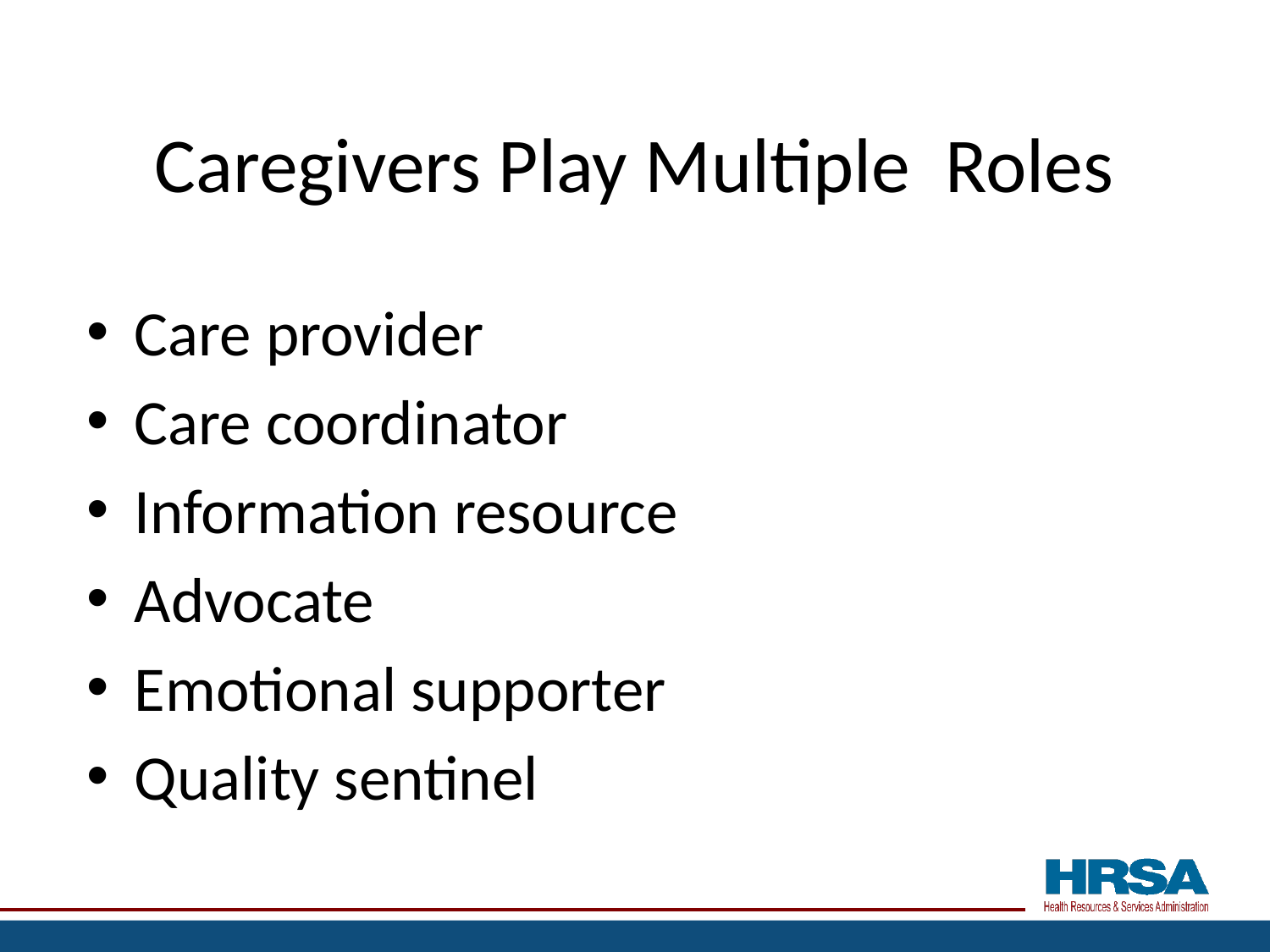

# Caregivers Play Multiple  Roles
Care provider
Care coordinator
Information resource
Advocate
Emotional supporter
Quality sentinel